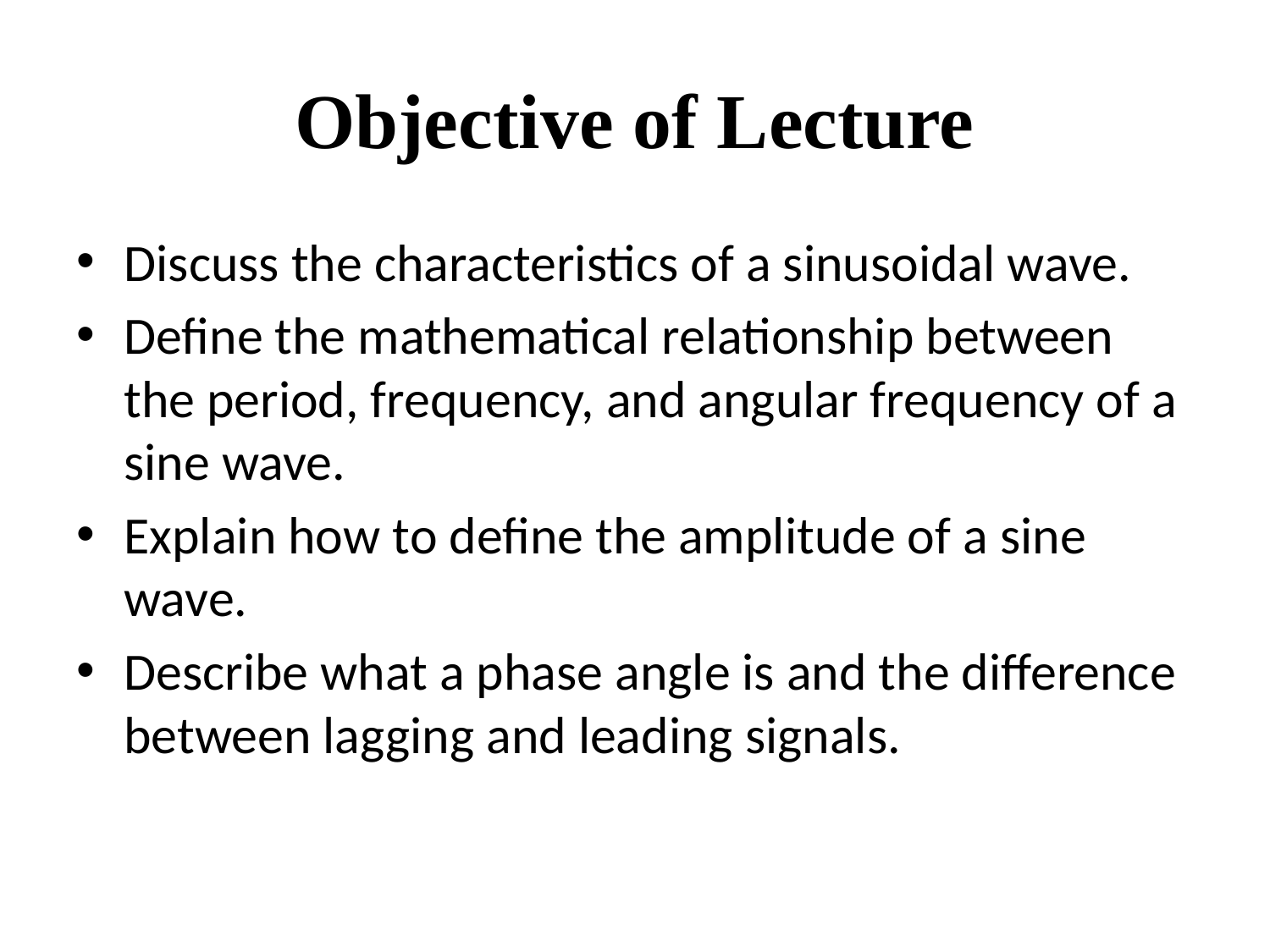

# Objective of Lecture
Discuss the characteristics of a sinusoidal wave.
Define the mathematical relationship between the period, frequency, and angular frequency of a sine wave.
Explain how to define the amplitude of a sine wave.
Describe what a phase angle is and the difference between lagging and leading signals.